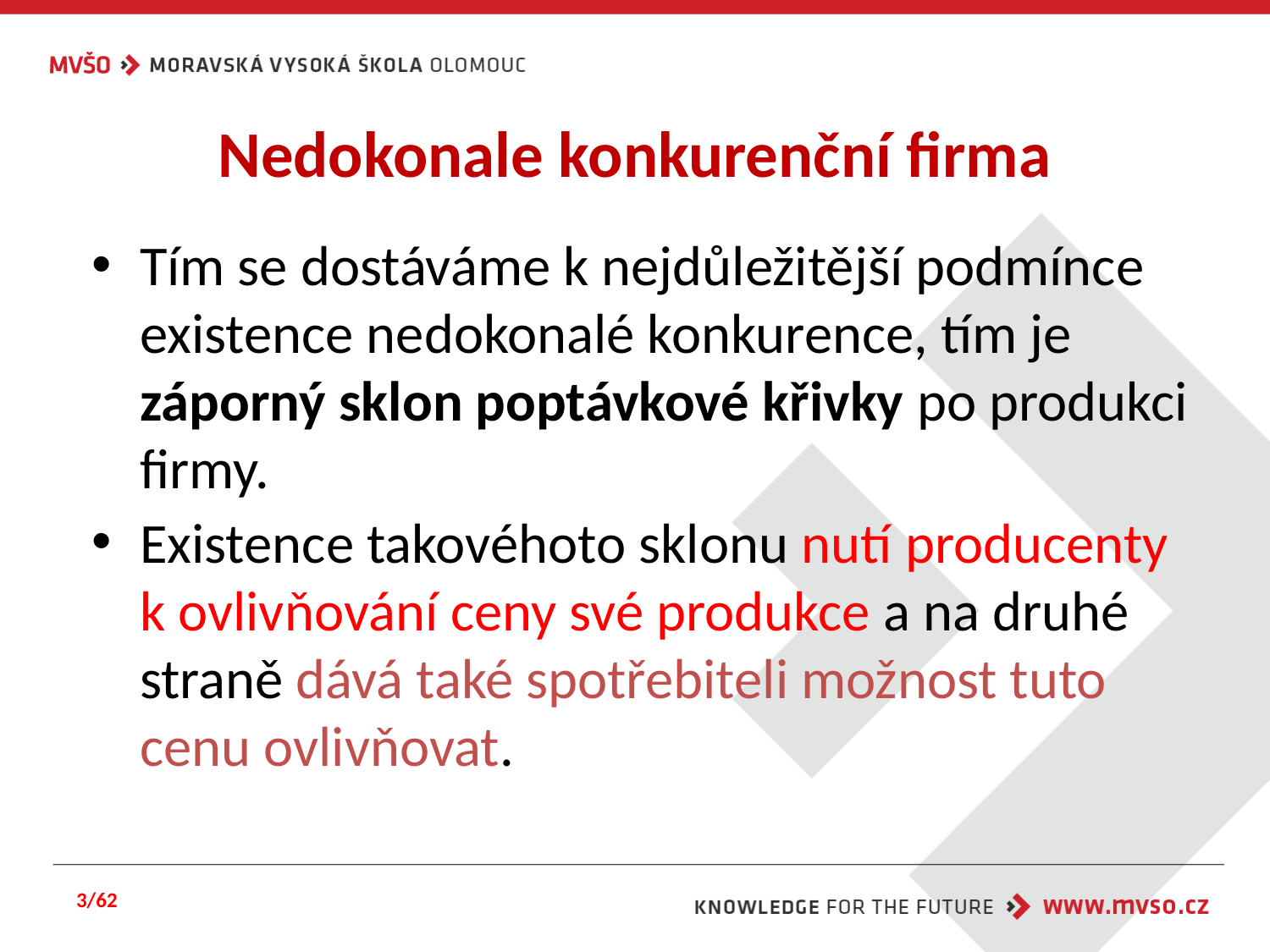

# Nedokonale konkurenční firma
Tím se dostáváme k nejdůležitější podmínce existence nedokonalé konkurence, tím je záporný sklon poptávkové křivky po produkci firmy.
Existence takovéhoto sklonu nutí producenty k ovlivňování ceny své produkce a na druhé straně dává také spotřebiteli možnost tuto cenu ovlivňovat.
3/62